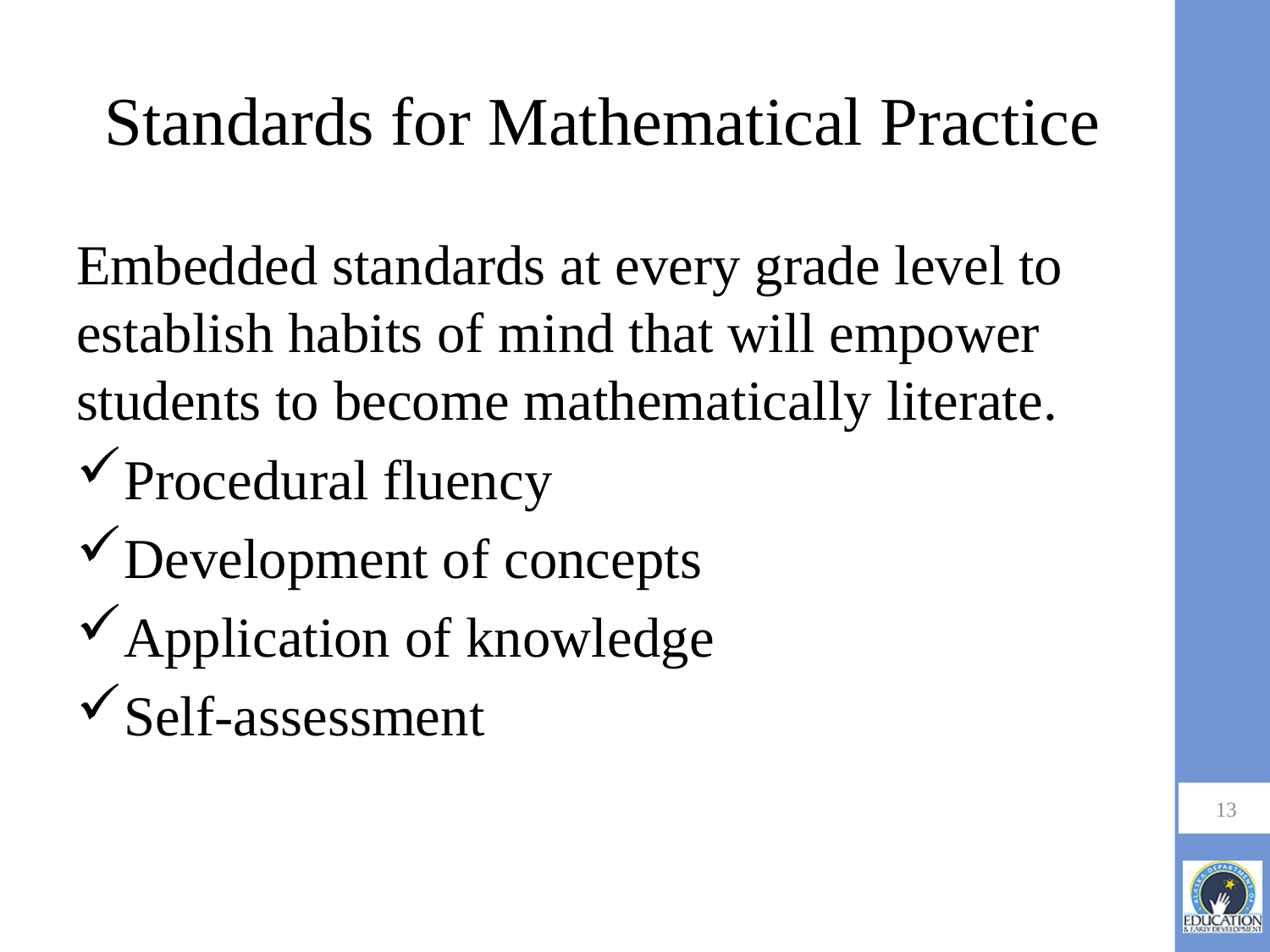

# Standards for Mathematical Practice
Embedded standards at every grade level to establish habits of mind that will empower students to become mathematically literate.
Procedural fluency
Development of concepts
Application of knowledge
Self-assessment
13